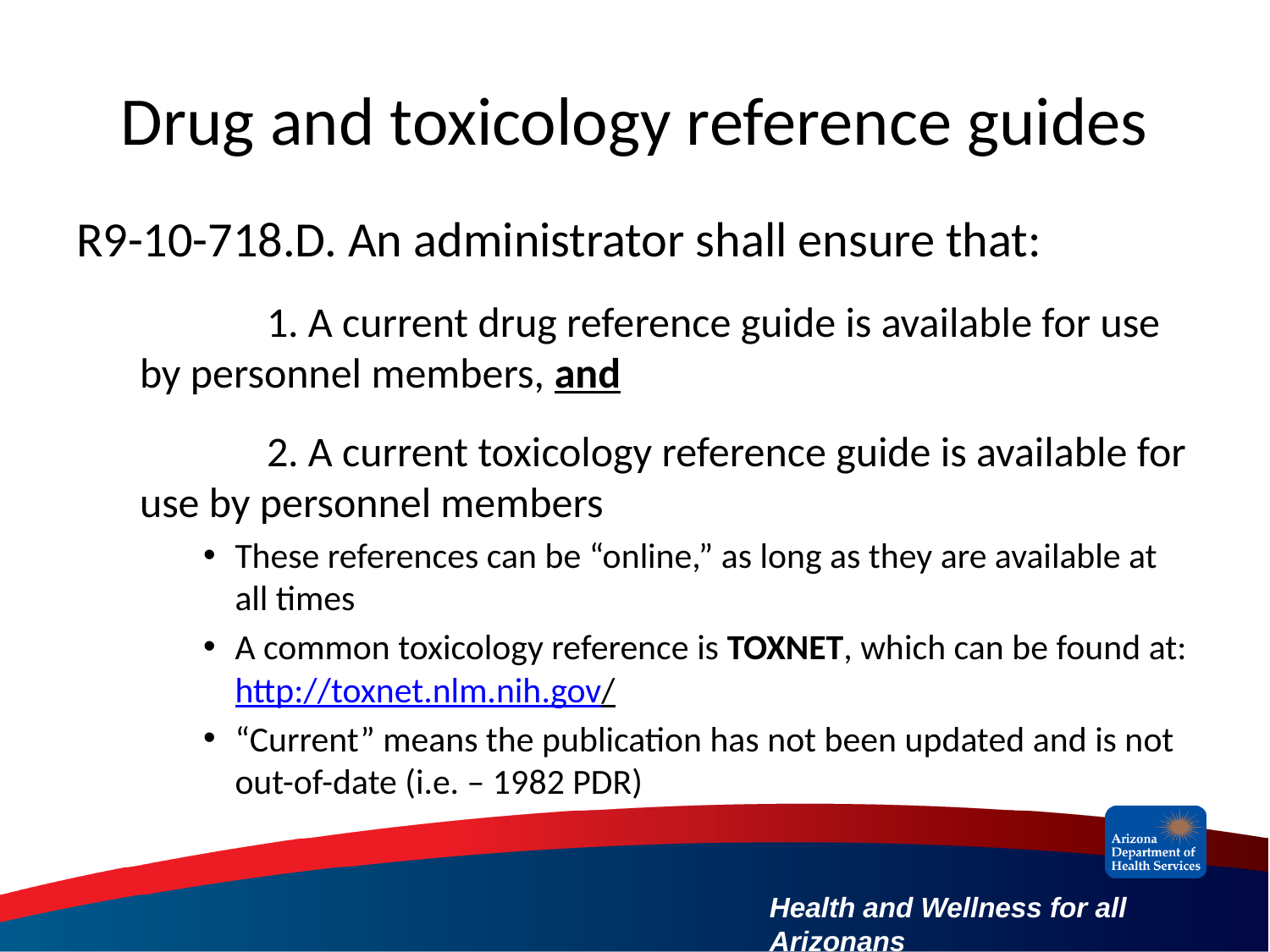

# Drug and toxicology reference guides
R9-10-718.D. An administrator shall ensure that:

	1. A current drug reference guide is available for use by personnel members, and

	2. A current toxicology reference guide is available for use by personnel members
These references can be “online,” as long as they are available at all times
A common toxicology reference is TOXNET, which can be found at: http://toxnet.nlm.nih.gov/
“Current” means the publication has not been updated and is not out-of-date (i.e. – 1982 PDR)